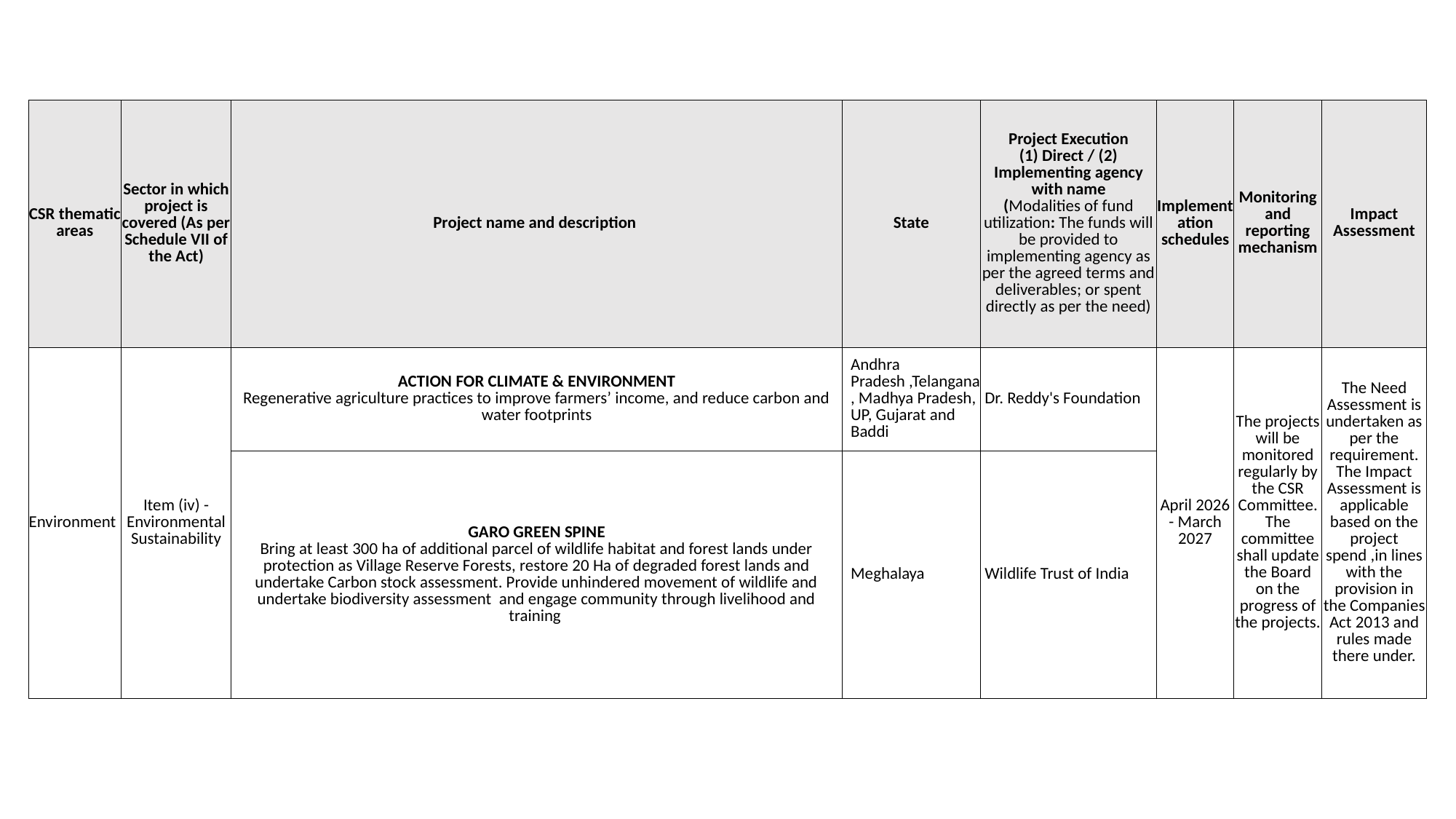

| CSR thematic areas | Sector in which project is covered (As per Schedule VII of the Act) | Project name and description | State | Project Execution (1) Direct / (2) Implementing agency with name (Modalities of fund utilization: The funds will be provided to implementing agency as per the agreed terms and deliverables; or spent directly as per the need) | Implementation schedules | Monitoring and reporting mechanism | Impact Assessment |
| --- | --- | --- | --- | --- | --- | --- | --- |
| Environment | Item (iv) - Environmental Sustainability | ACTION FOR CLIMATE & ENVIRONMENT Regenerative agriculture practices to improve farmers’ income, and reduce carbon and water footprints | Andhra Pradesh ,Telangana, Madhya Pradesh, UP, Gujarat and Baddi | Dr. Reddy's Foundation | April 2026 - March 2027 | The projects will be monitored regularly by the CSR Committee. The committee shall update the Board on the progress of the projects. | The Need Assessment is undertaken as per the requirement. The Impact Assessment is applicable based on the project spend ,in lines with the provision in the Companies Act 2013 and rules made there under. |
|  |  | GARO GREEN SPINE Bring at least 300 ha of additional parcel of wildlife habitat and forest lands under protection as Village Reserve Forests, restore 20 Ha of degraded forest lands and undertake Carbon stock assessment. Provide unhindered movement of wildlife and undertake biodiversity assessment and engage community through livelihood and training | Meghalaya | Wildlife Trust of India |  |  |  |